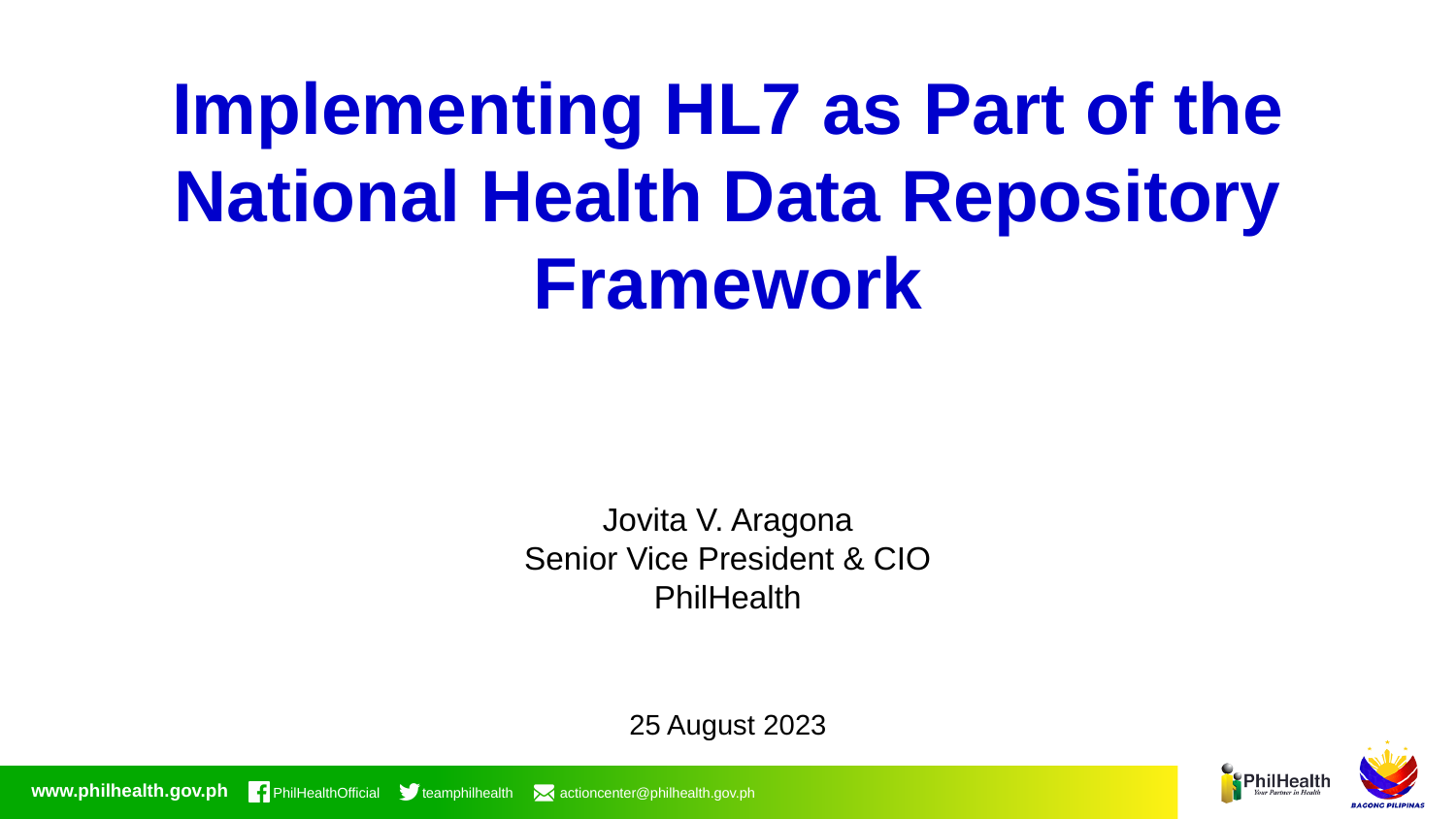

Implementing HL7 as Part of the National Health Data Repository Framework

Jovita V. Aragona
Senior Vice President & CIO
PhilHealth

25 August 2023